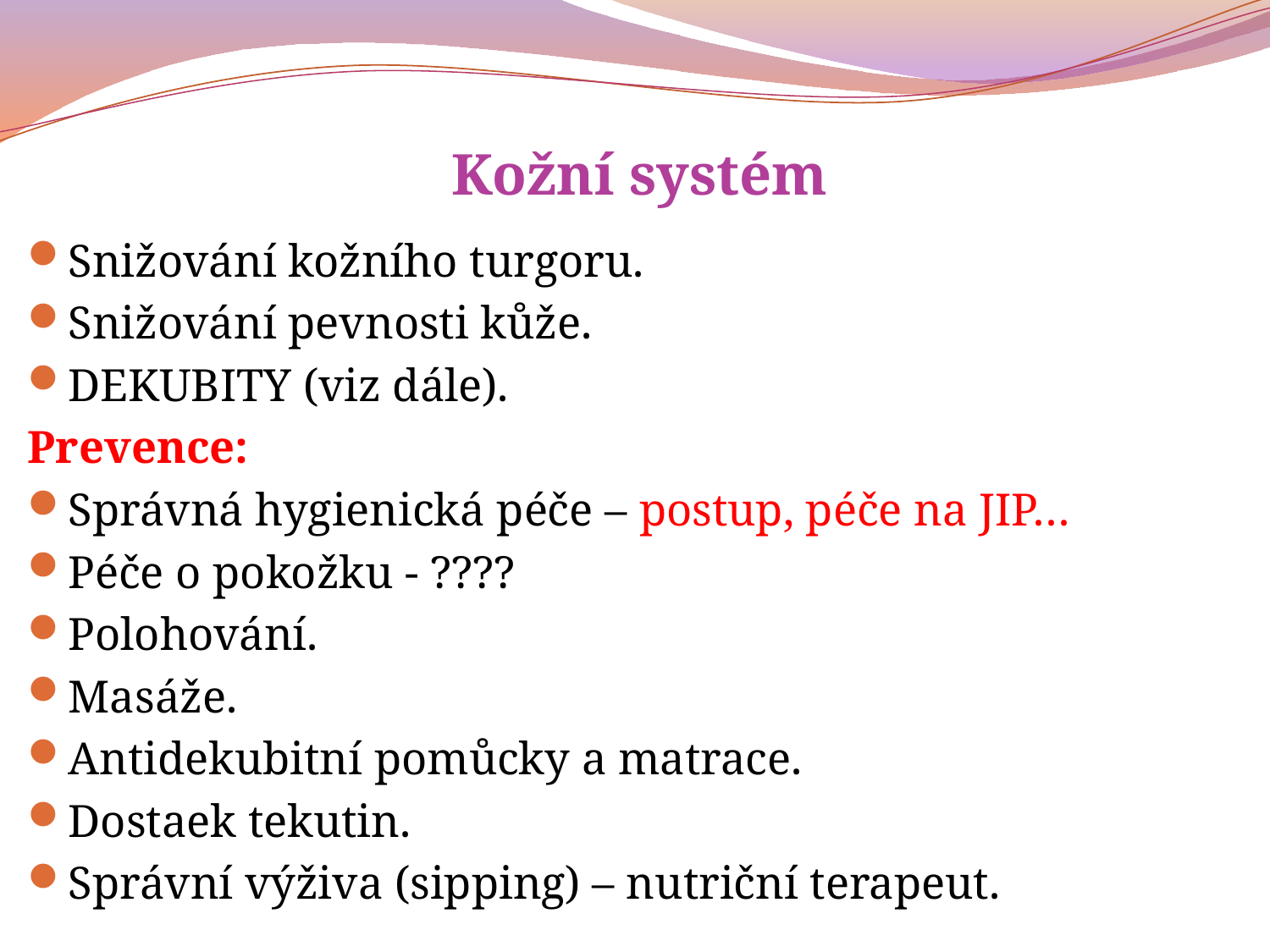

# Kožní systém
Snižování kožního turgoru.
Snižování pevnosti kůže.
DEKUBITY (viz dále).
Prevence:
Správná hygienická péče – postup, péče na JIP…
Péče o pokožku - ????
Polohování.
Masáže.
Antidekubitní pomůcky a matrace.
Dostaek tekutin.
Správní výživa (sipping) – nutriční terapeut.